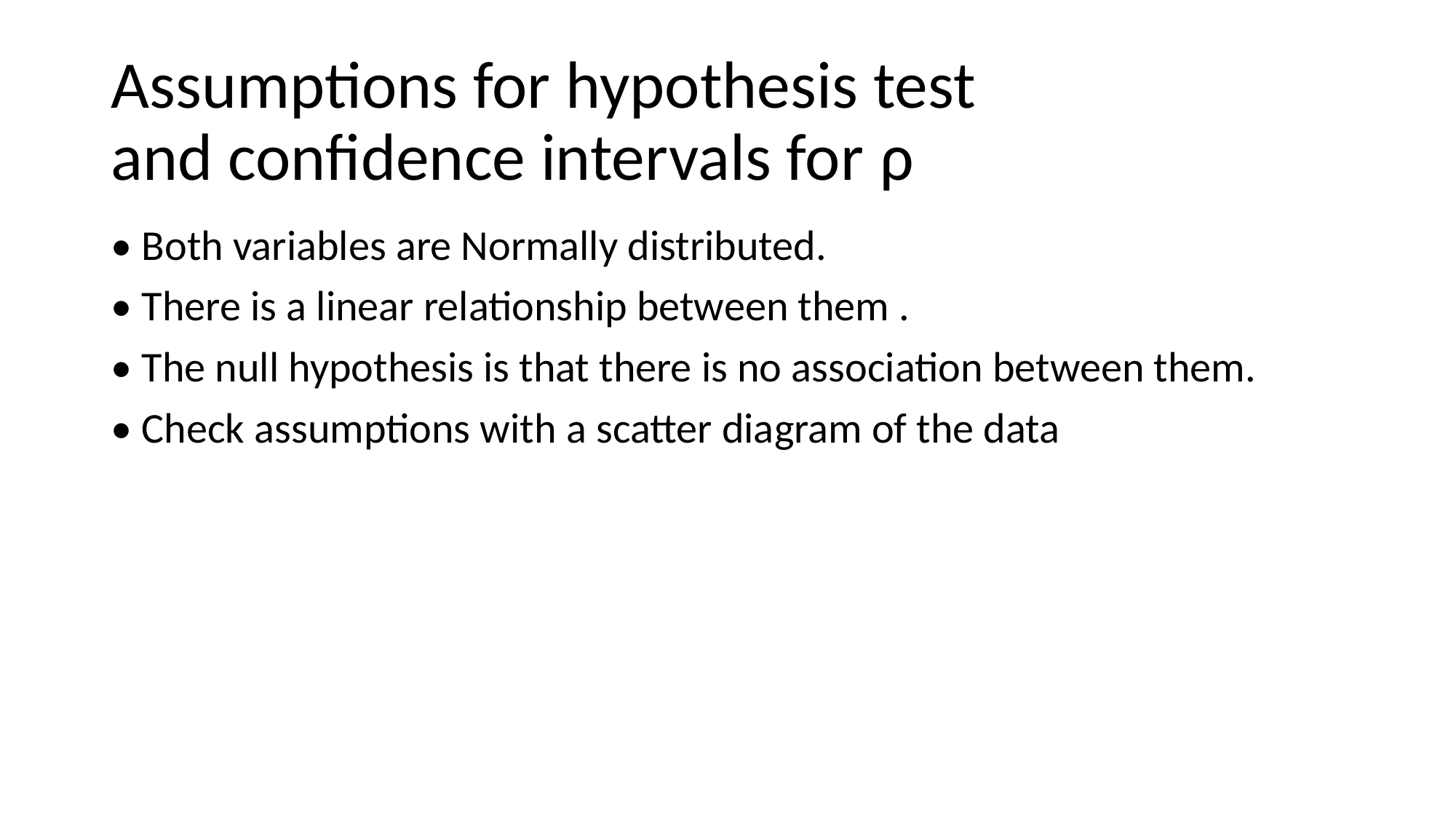

# Assumptions for hypothesis test and confidence intervals for ρ
• Both variables are Normally distributed.
• There is a linear relationship between them .
• The null hypothesis is that there is no association between them.
• Check assumptions with a scatter diagram of the data